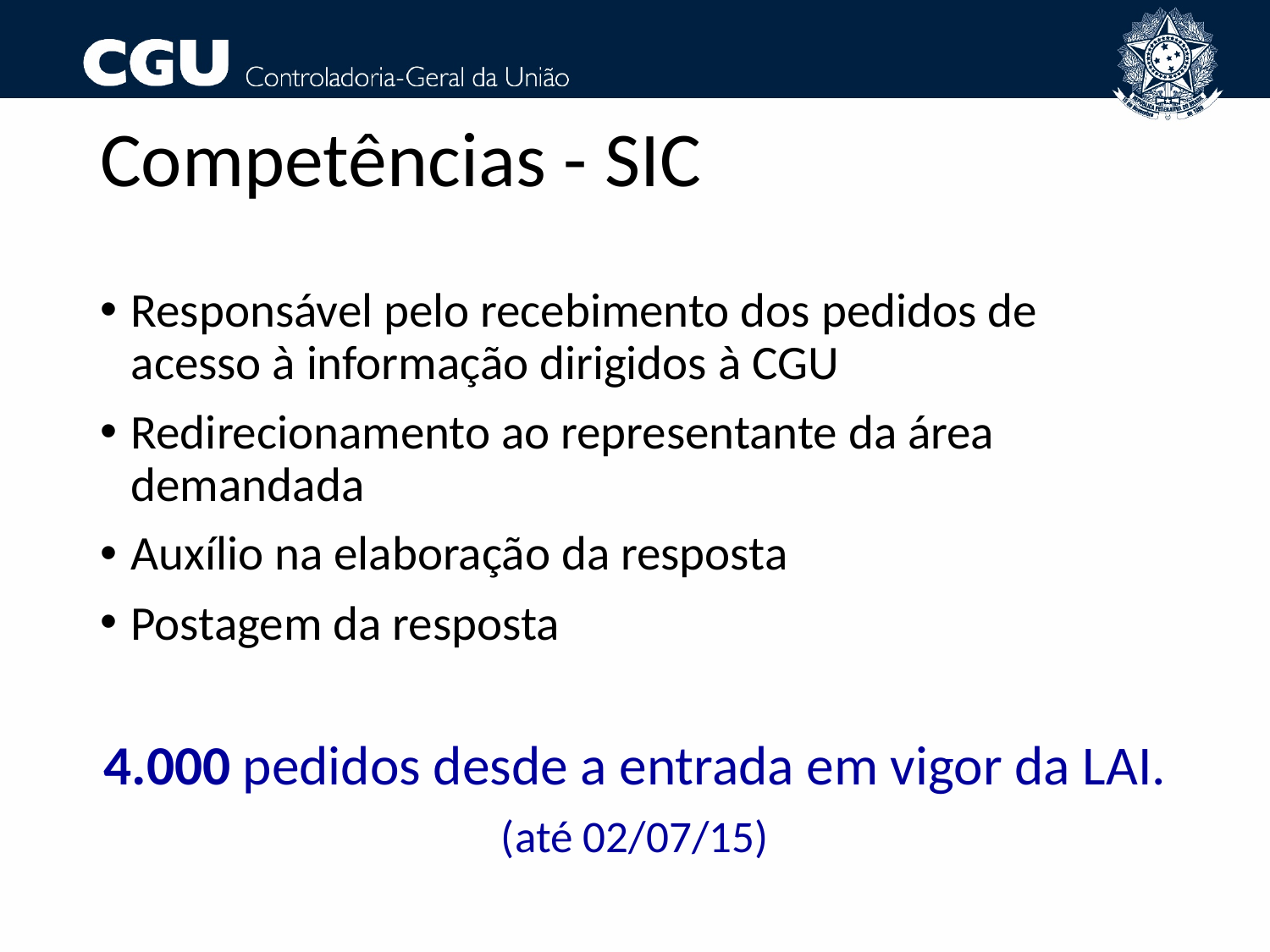

# Competências - SIC
Responsável pelo recebimento dos pedidos de acesso à informação dirigidos à CGU
Redirecionamento ao representante da área demandada
Auxílio na elaboração da resposta
Postagem da resposta

4.000 pedidos desde a entrada em vigor da LAI.
(até 02/07/15)